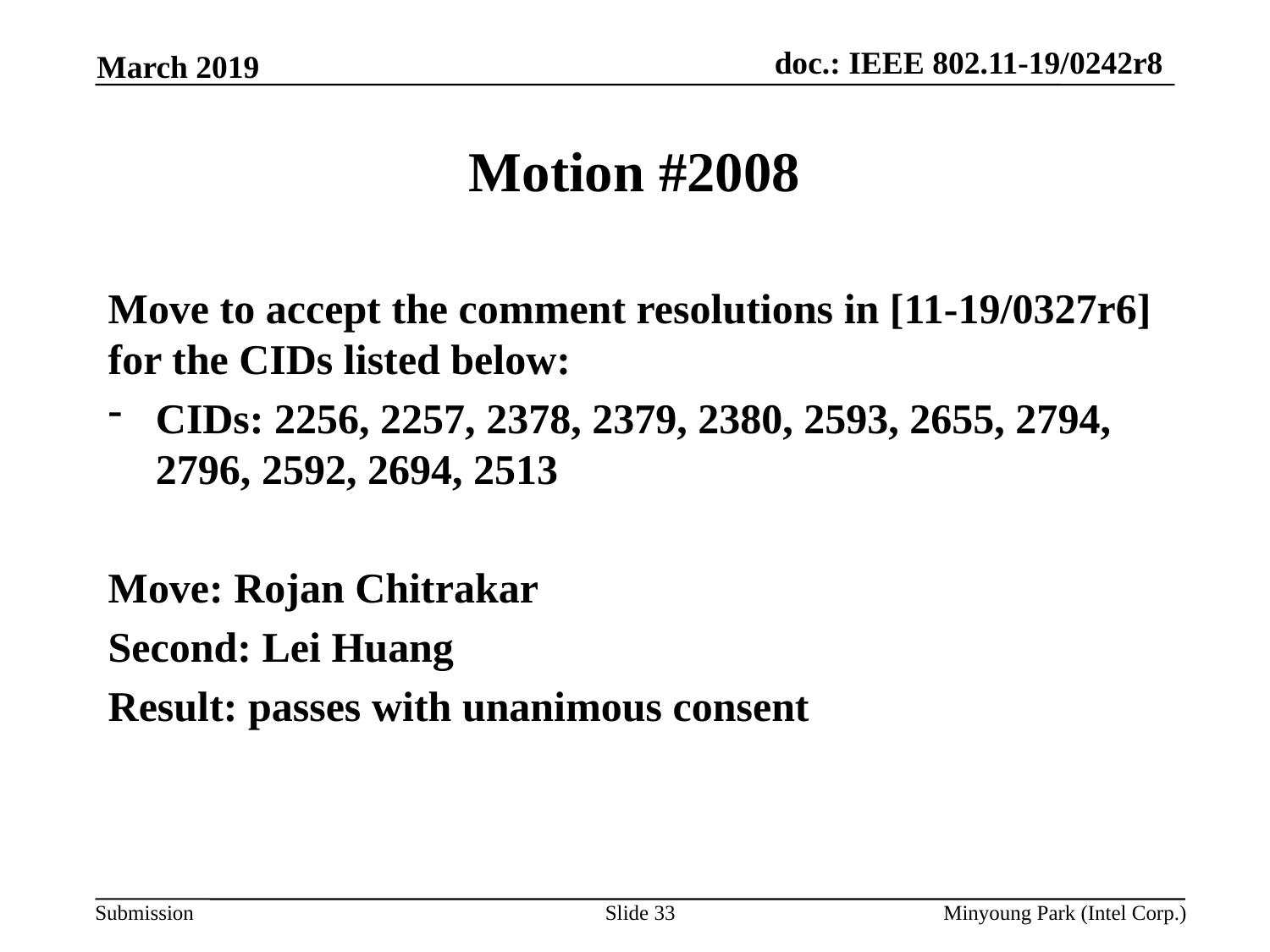

March 2019
# Motion #2008
Move to accept the comment resolutions in [11-19/0327r6] for the CIDs listed below:
CIDs: 2256, 2257, 2378, 2379, 2380, 2593, 2655, 2794, 2796, 2592, 2694, 2513

Move: Rojan Chitrakar
Second: Lei Huang
Result: passes with unanimous consent
Slide 33
Minyoung Park (Intel Corp.)